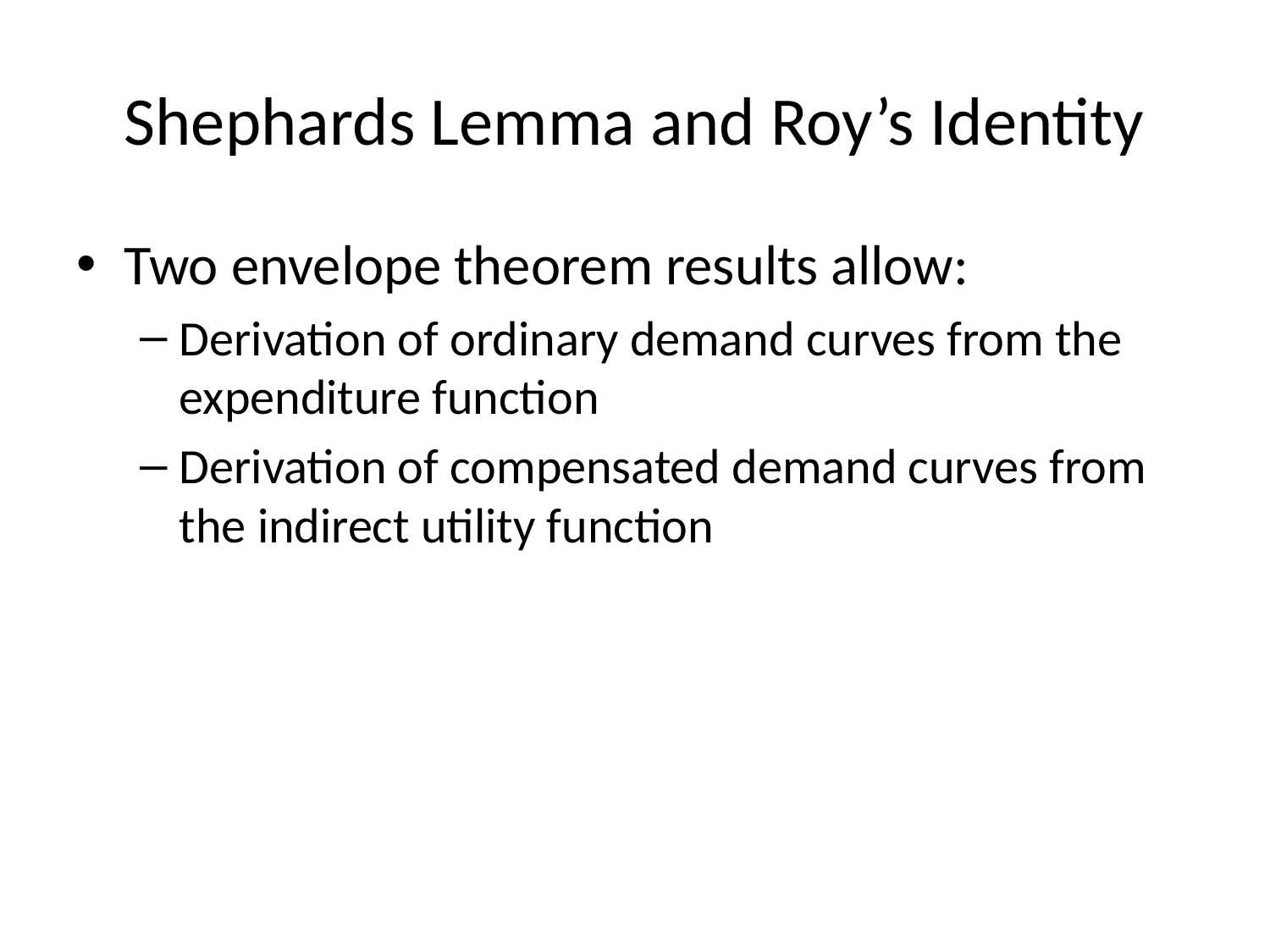

# Shephards Lemma and Roy’s Identity
Two envelope theorem results allow:
Derivation of ordinary demand curves from the expenditure function
Derivation of compensated demand curves from the indirect utility function